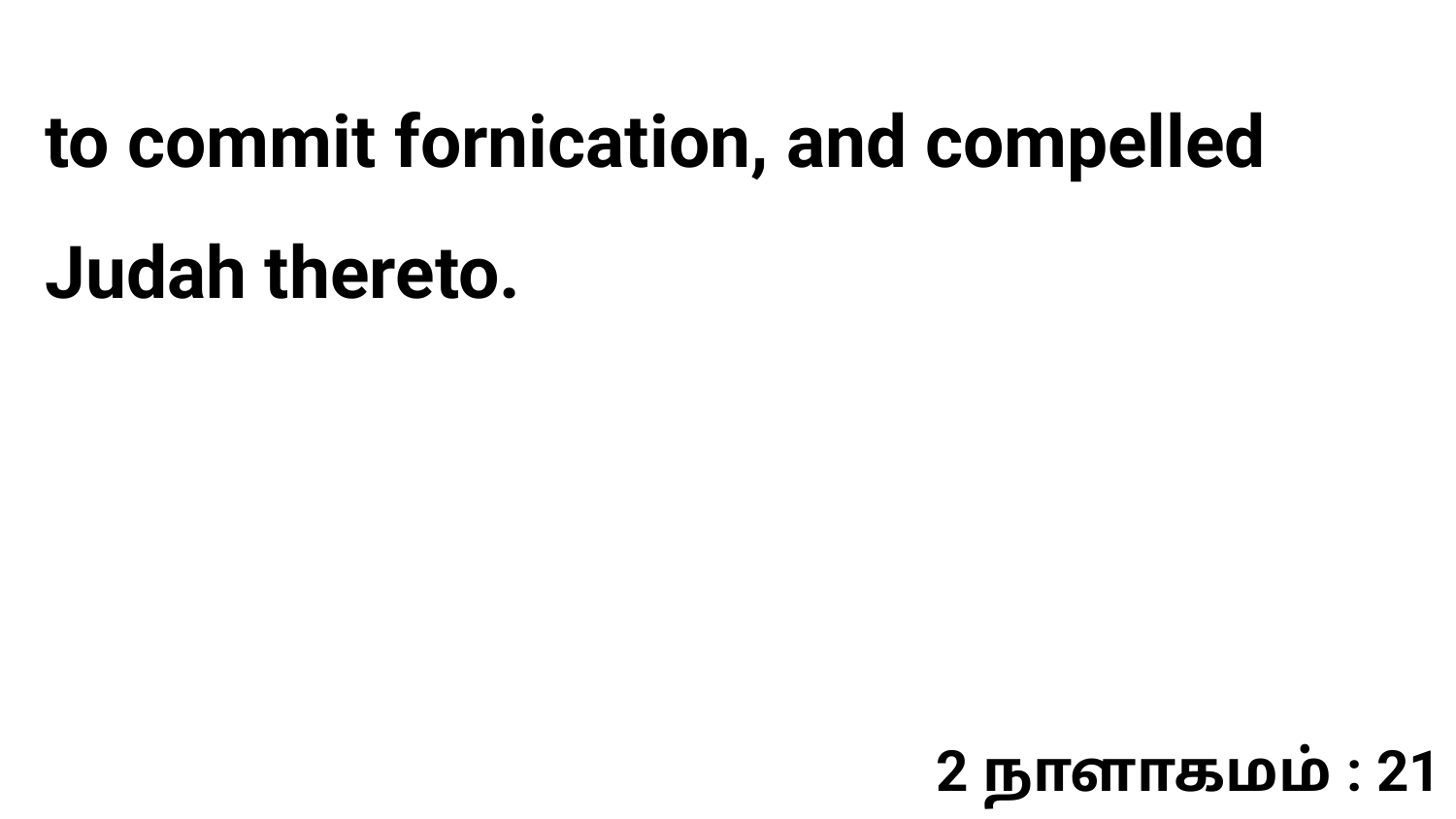

to commit fornication, and compelled Judah thereto.
2 நாளாகமம் : 21